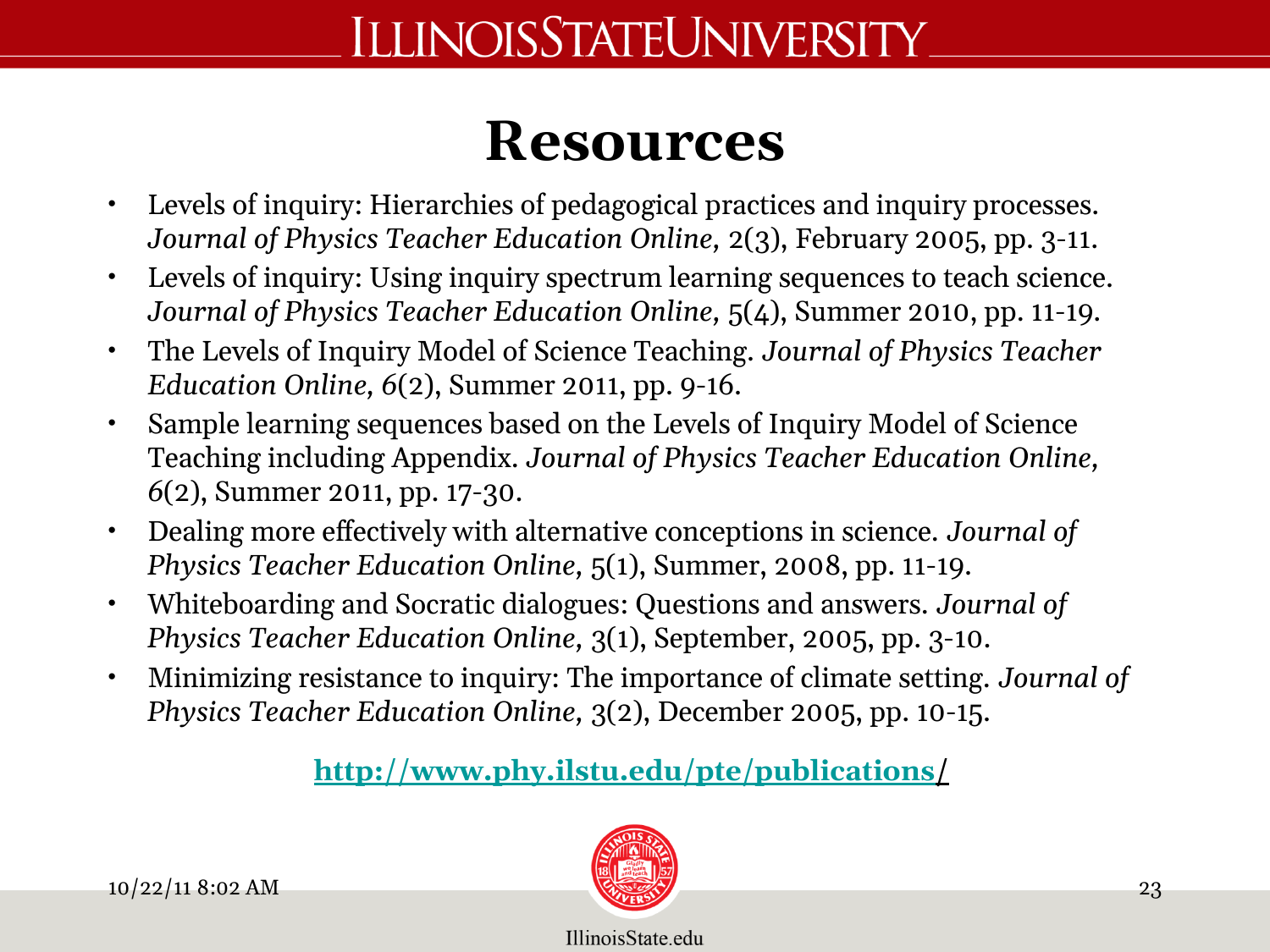

# Resources
Levels of inquiry: Hierarchies of pedagogical practices and inquiry processes. Journal of Physics Teacher Education Online, 2(3), February 2005, pp. 3-11.
Levels of inquiry: Using inquiry spectrum learning sequences to teach science. Journal of Physics Teacher Education Online, 5(4), Summer 2010, pp. 11-19.
The Levels of Inquiry Model of Science Teaching. Journal of Physics Teacher Education Online, 6(2), Summer 2011, pp. 9-16.
Sample learning sequences based on the Levels of Inquiry Model of Science Teaching including Appendix. Journal of Physics Teacher Education Online, 6(2), Summer 2011, pp. 17-30.
Dealing more effectively with alternative conceptions in science. Journal of Physics Teacher Education Online, 5(1), Summer, 2008, pp. 11-19.
Whiteboarding and Socratic dialogues: Questions and answers. Journal of Physics Teacher Education Online, 3(1), September, 2005, pp. 3-10.
Minimizing resistance to inquiry: The importance of climate setting. Journal of Physics Teacher Education Online, 3(2), December 2005, pp. 10-15.

http://www.phy.ilstu.edu/pte/publications/
10/22/11 8:02 AM
23